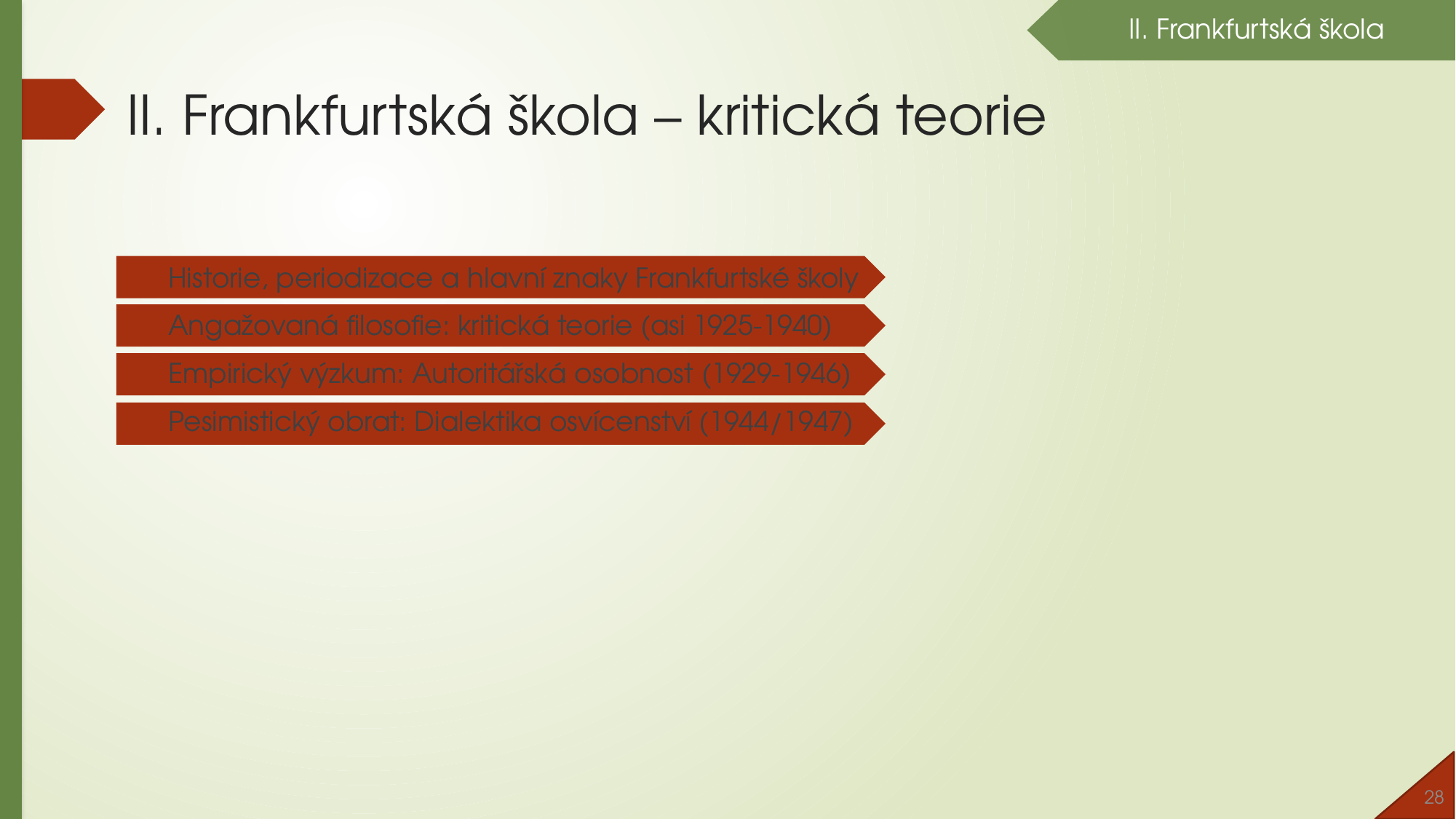

II. Frankfurtská škola
# II. Frankfurtská škola – kritická teorie
Historie, periodizace a hlavní znaky Frankfurtské školy
Angažovaná filosofie: kritická teorie (asi 1925-1940)
Empirický výzkum: Autoritářská osobnost (1929-1946)
Pesimistický obrat: Dialektika osvícenství (1944/1947)